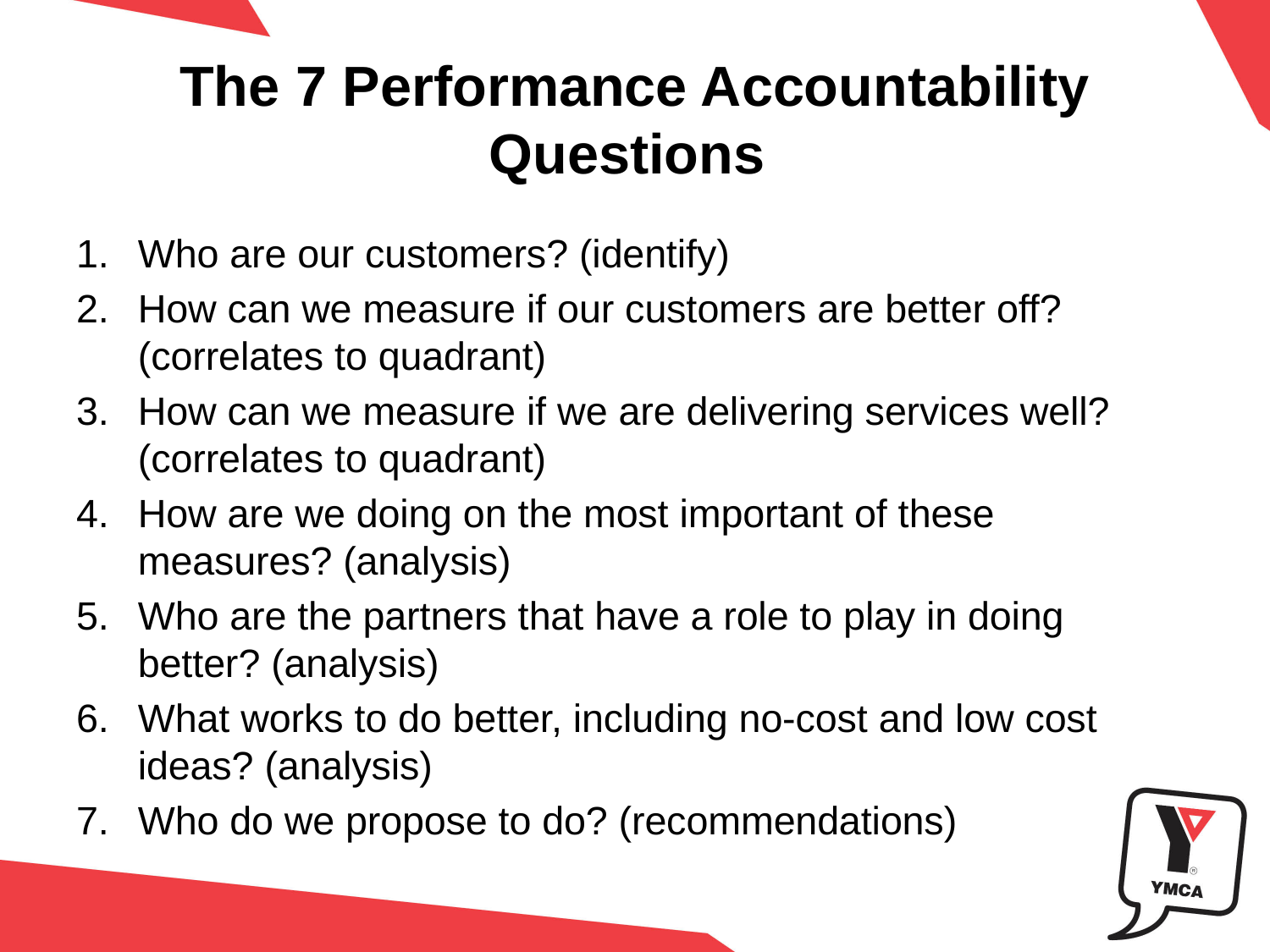

# The 7 Performance Accountability Questions
Who are our customers? (identify)
How can we measure if our customers are better off? (correlates to quadrant)
How can we measure if we are delivering services well? (correlates to quadrant)
How are we doing on the most important of these measures? (analysis)
Who are the partners that have a role to play in doing better? (analysis)
What works to do better, including no-cost and low cost ideas? (analysis)
Who do we propose to do? (recommendations)